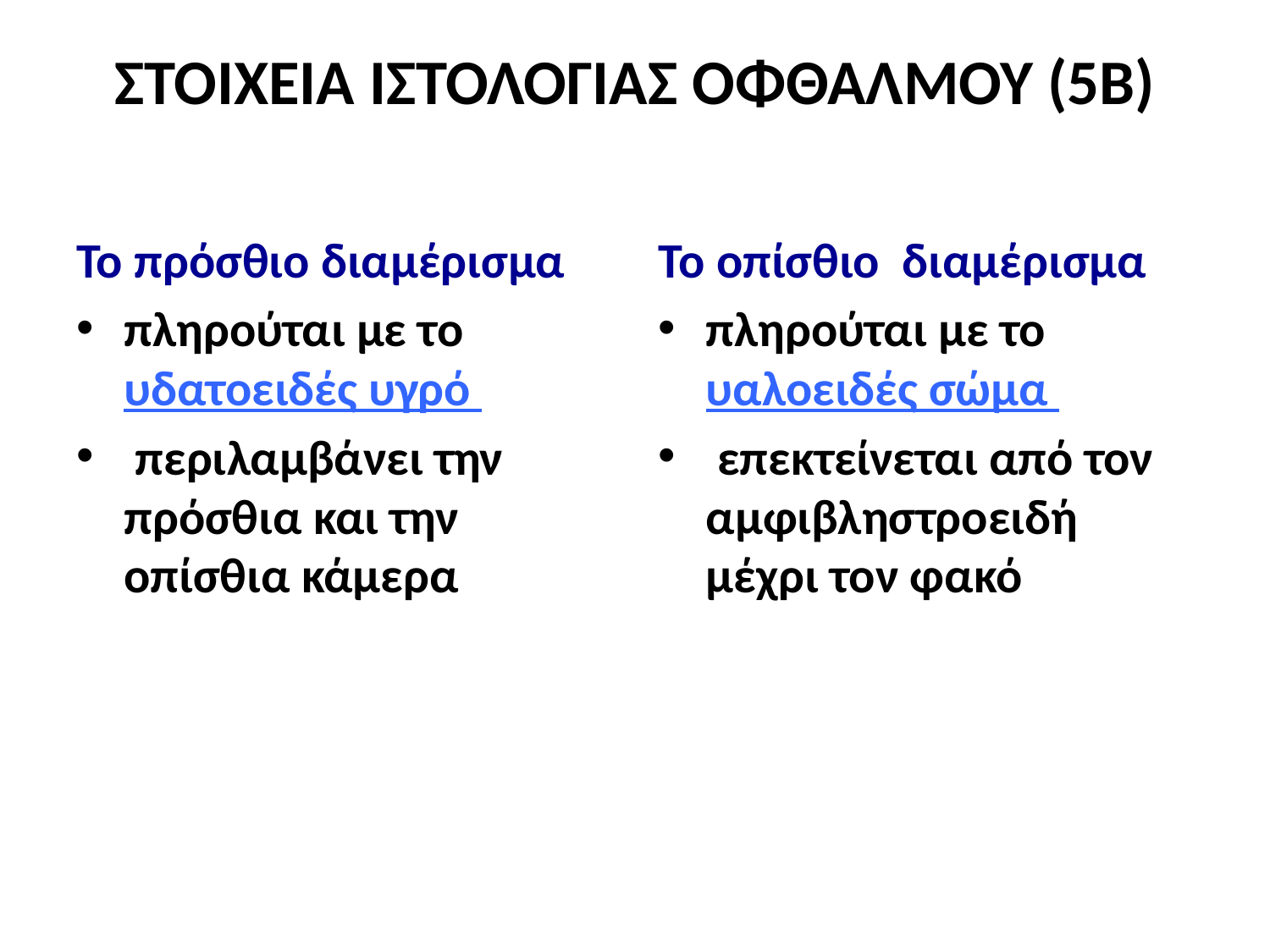

# ΣΤΟΙΧΕΙΑ ΙΣΤΟΛΟΓΙΑΣ ΟΦΘΑΛΜΟΥ (5Β)
Το πρόσθιο διαμέρισμα
πληρούται με το υδατοειδές υγρό
 περιλαμβάνει την πρόσθια και την οπίσθια κάμερα

Το οπίσθιο  διαμέρισμα
πληρούται με το υαλοειδές σώμα
 επεκτείνεται από τον αμφιβληστροειδή μέχρι τον φακό